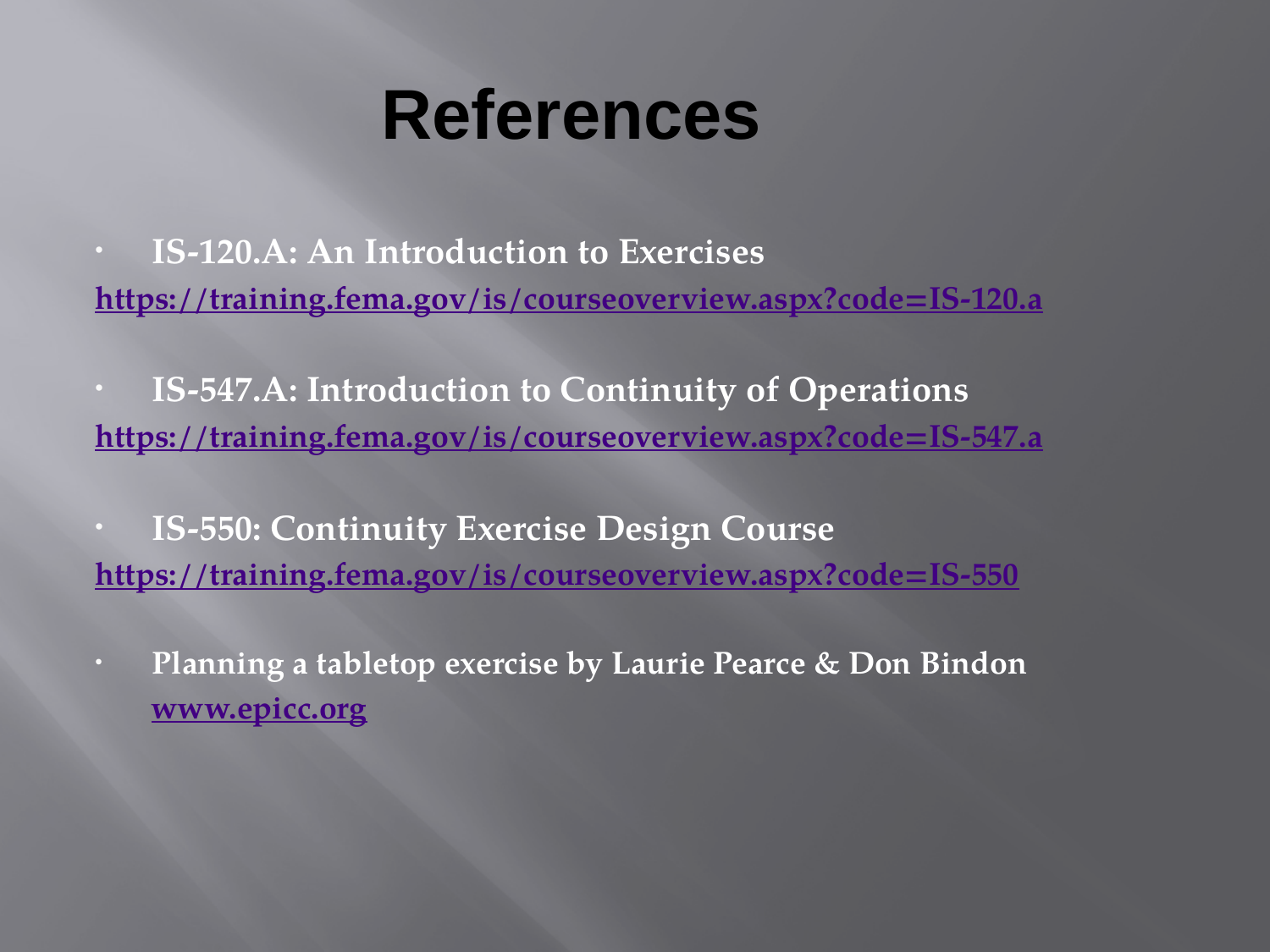

# References
IS-120.A: An Introduction to Exercises
https://training.fema.gov/is/courseoverview.aspx?code=IS-120.a

IS-547.A: Introduction to Continuity of Operations
https://training.fema.gov/is/courseoverview.aspx?code=IS-547.a

IS-550: Continuity Exercise Design Course
https://training.fema.gov/is/courseoverview.aspx?code=IS-550

Planning a tabletop exercise by Laurie Pearce & Don Bindon
       www.epicc.org